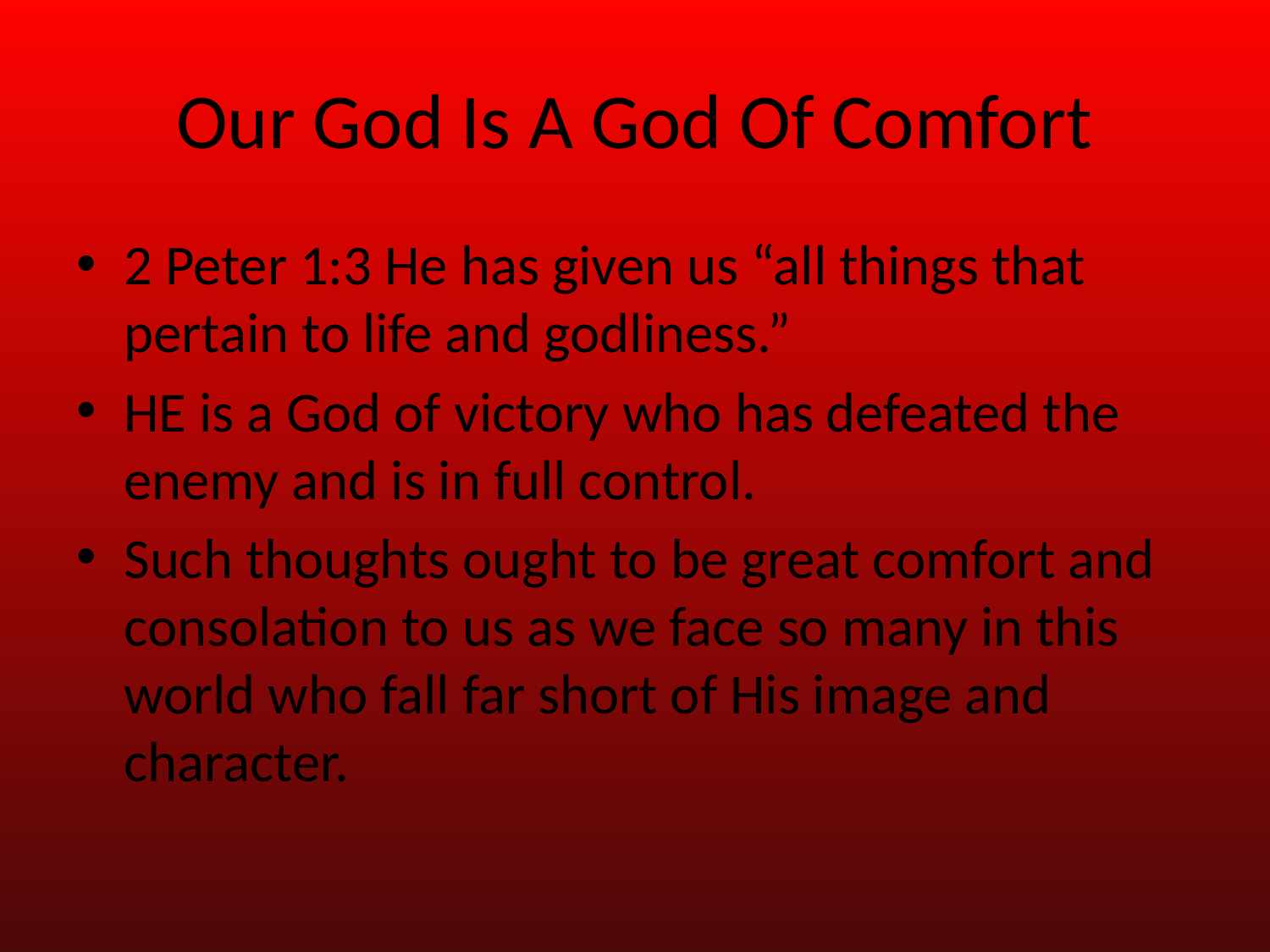

# Our God Is A God Of Comfort
2 Peter 1:3 He has given us “all things that pertain to life and godliness.”
HE is a God of victory who has defeated the enemy and is in full control.
Such thoughts ought to be great comfort and consolation to us as we face so many in this world who fall far short of His image and character.